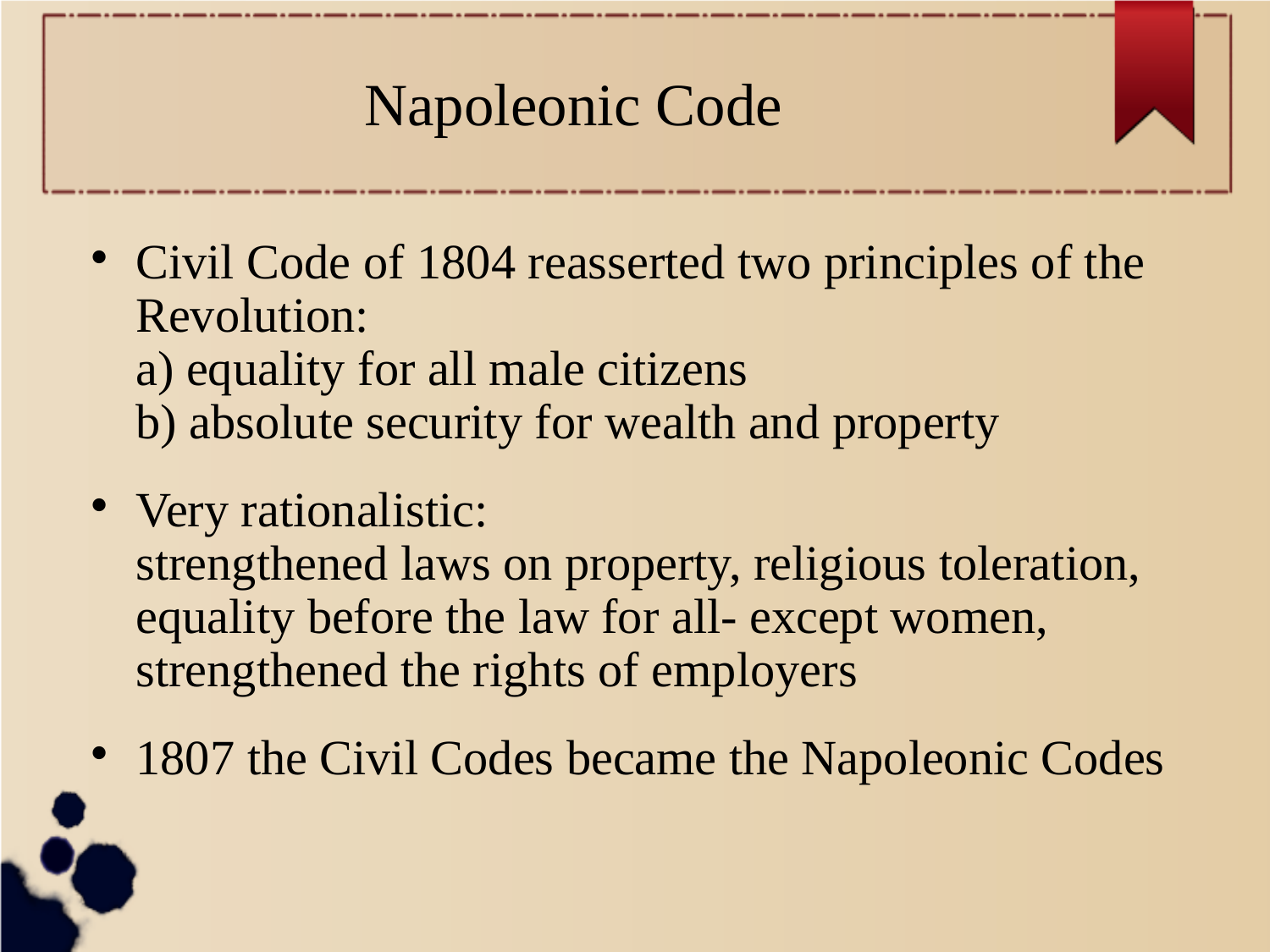

Napoleonic Code
# Civil Code of 1804 reasserted two principles of the Revolution: a) equality for all male citizens b) absolute security for wealth and property
Very rationalistic:
strengthened laws on property, religious toleration, equality before the law for all- except women, strengthened the rights of employers
1807 the Civil Codes became the Napoleonic Codes